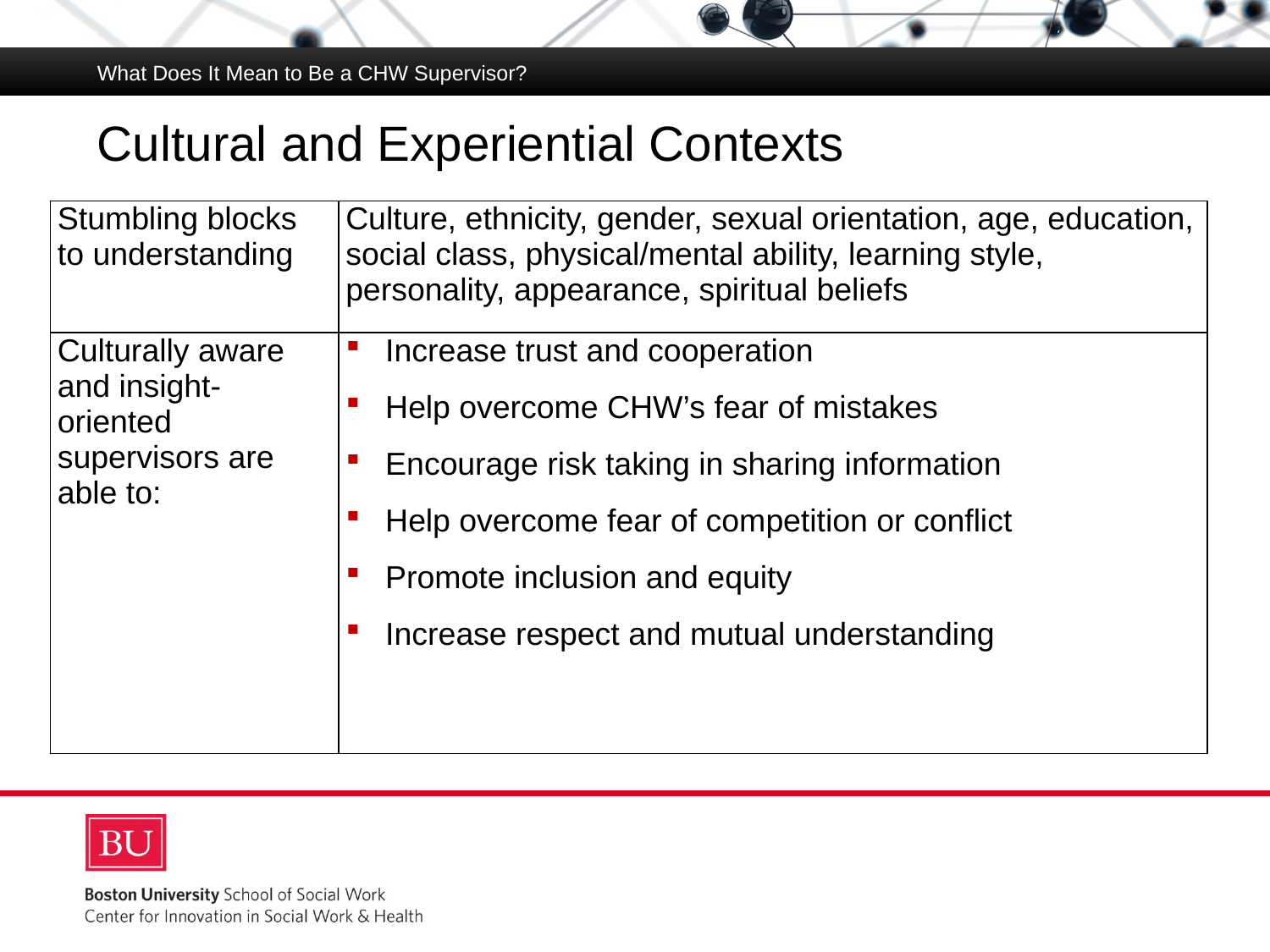

What Does It Mean to Be a CHW Supervisor?
# Cultural and Experiential Contexts
| Stumbling blocks to understanding | Culture, ethnicity, gender, sexual orientation, age, education, social class, physical/mental ability, learning style, personality, appearance, spiritual beliefs |
| --- | --- |
| Culturally aware and insight-oriented supervisors are able to: | Increase trust and cooperation Help overcome CHW’s fear of mistakes Encourage risk taking in sharing information Help overcome fear of competition or conflict Promote inclusion and equity Increase respect and mutual understanding |